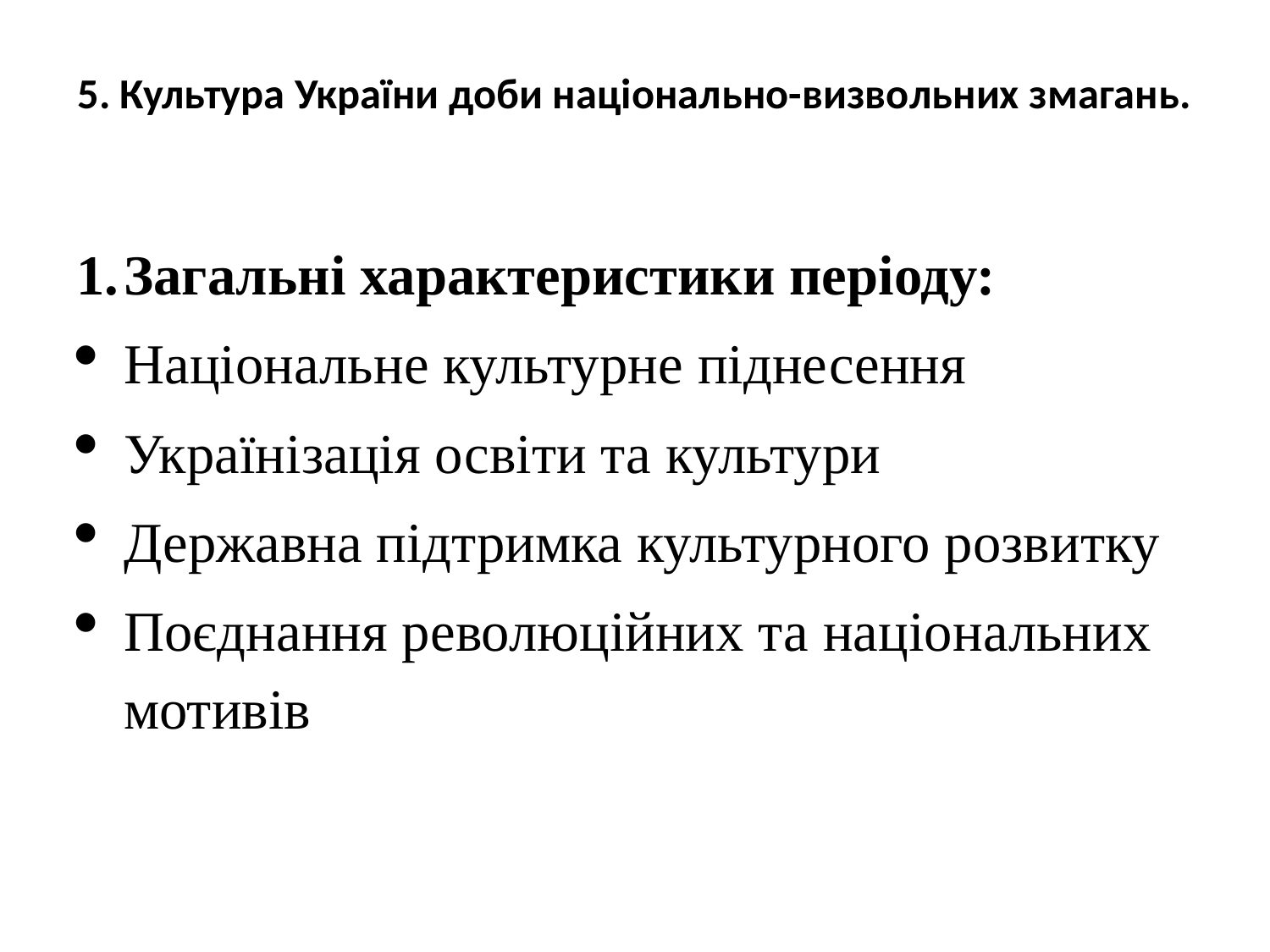

# 5. Культура України доби національно-визвольних змагань.
Загальні характеристики періоду:
Національне культурне піднесення
Українізація освіти та культури
Державна підтримка культурного розвитку
Поєднання революційних та національних мотивів